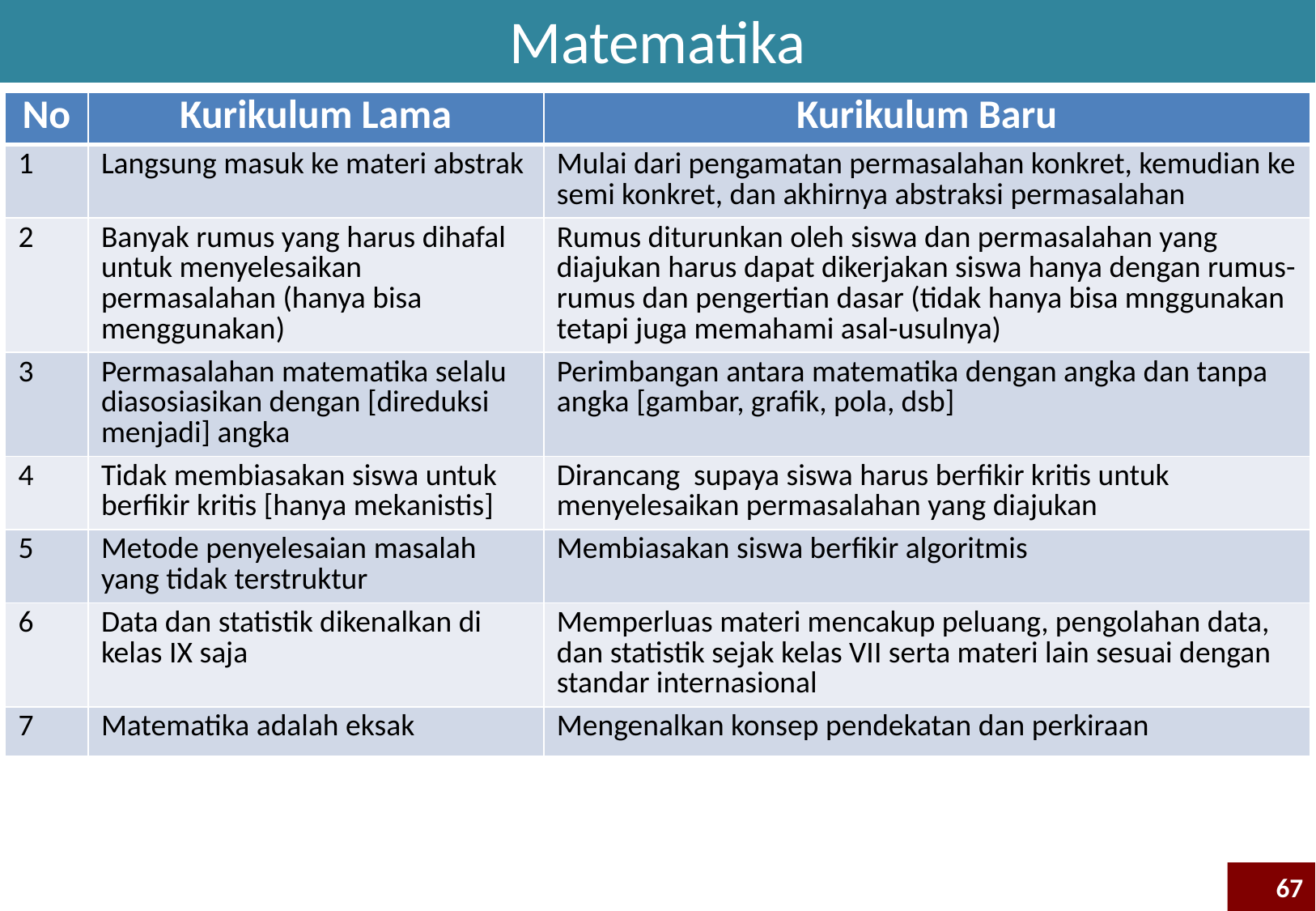

# Matematika
| No | Kurikulum Lama | Kurikulum Baru |
| --- | --- | --- |
| 1 | Langsung masuk ke materi abstrak | Mulai dari pengamatan permasalahan konkret, kemudian ke semi konkret, dan akhirnya abstraksi permasalahan |
| 2 | Banyak rumus yang harus dihafal untuk menyelesaikan permasalahan (hanya bisa menggunakan) | Rumus diturunkan oleh siswa dan permasalahan yang diajukan harus dapat dikerjakan siswa hanya dengan rumus-rumus dan pengertian dasar (tidak hanya bisa mnggunakan tetapi juga memahami asal-usulnya) |
| 3 | Permasalahan matematika selalu diasosiasikan dengan [direduksi menjadi] angka | Perimbangan antara matematika dengan angka dan tanpa angka [gambar, grafik, pola, dsb] |
| 4 | Tidak membiasakan siswa untuk berfikir kritis [hanya mekanistis] | Dirancang supaya siswa harus berfikir kritis untuk menyelesaikan permasalahan yang diajukan |
| 5 | Metode penyelesaian masalah yang tidak terstruktur | Membiasakan siswa berfikir algoritmis |
| 6 | Data dan statistik dikenalkan di kelas IX saja | Memperluas materi mencakup peluang, pengolahan data, dan statistik sejak kelas VII serta materi lain sesuai dengan standar internasional |
| 7 | Matematika adalah eksak | Mengenalkan konsep pendekatan dan perkiraan |
67